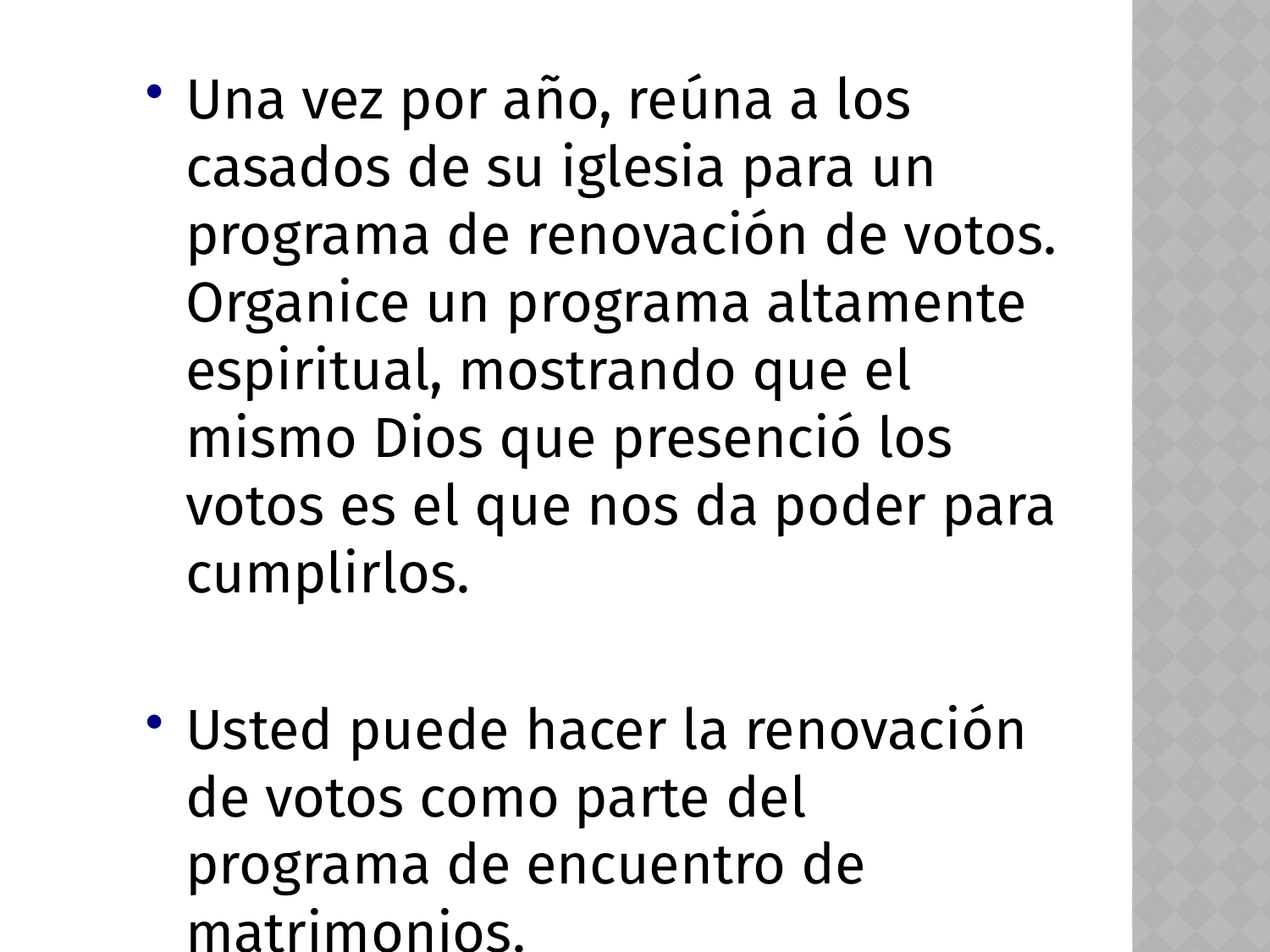

Una vez por año, reúna a los casados de su iglesia para un programa de renovación de votos. Organice un programa altamente espiritual, mostrando que el mismo Dios que presenció los votos es el que nos da poder para cumplirlos.

Usted puede hacer la renovación de votos como parte del programa de encuentro de matrimonios.